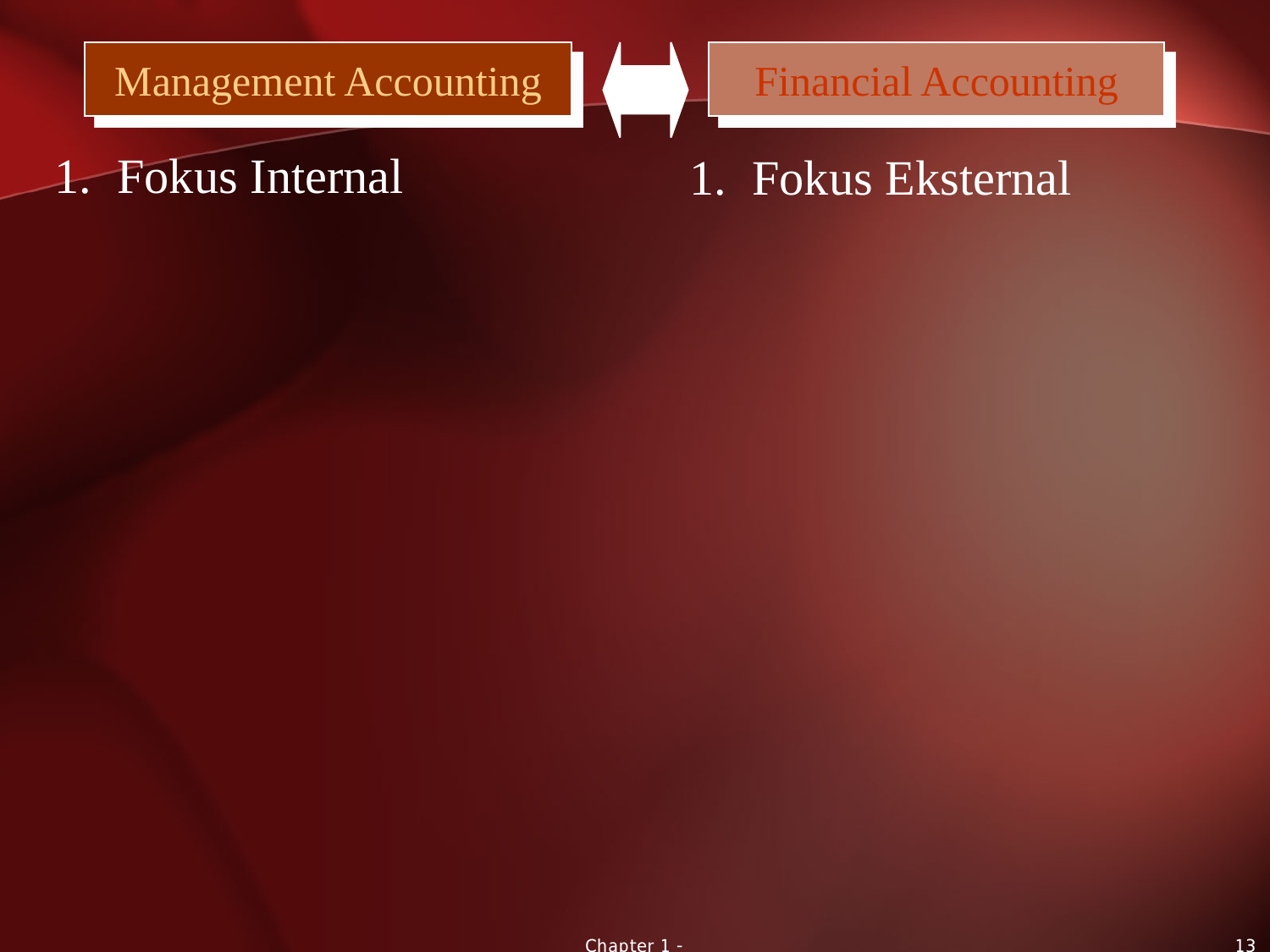

Management Accounting

Financial Accounting
1.	Fokus Internal
1.	Fokus Eksternal
Chapter 1 -
13